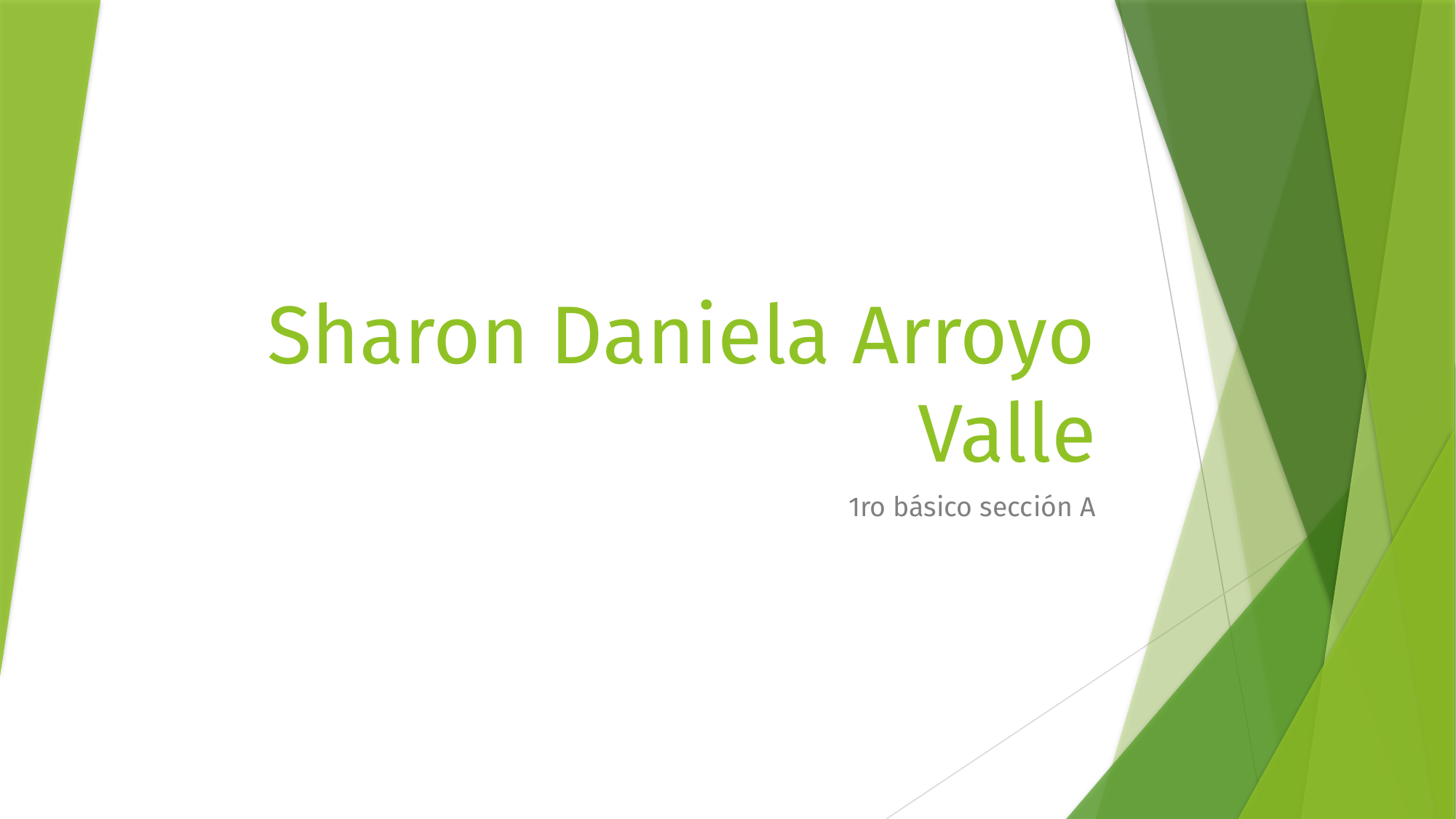

# Sharon Daniela Arroyo Valle
1ro básico sección A